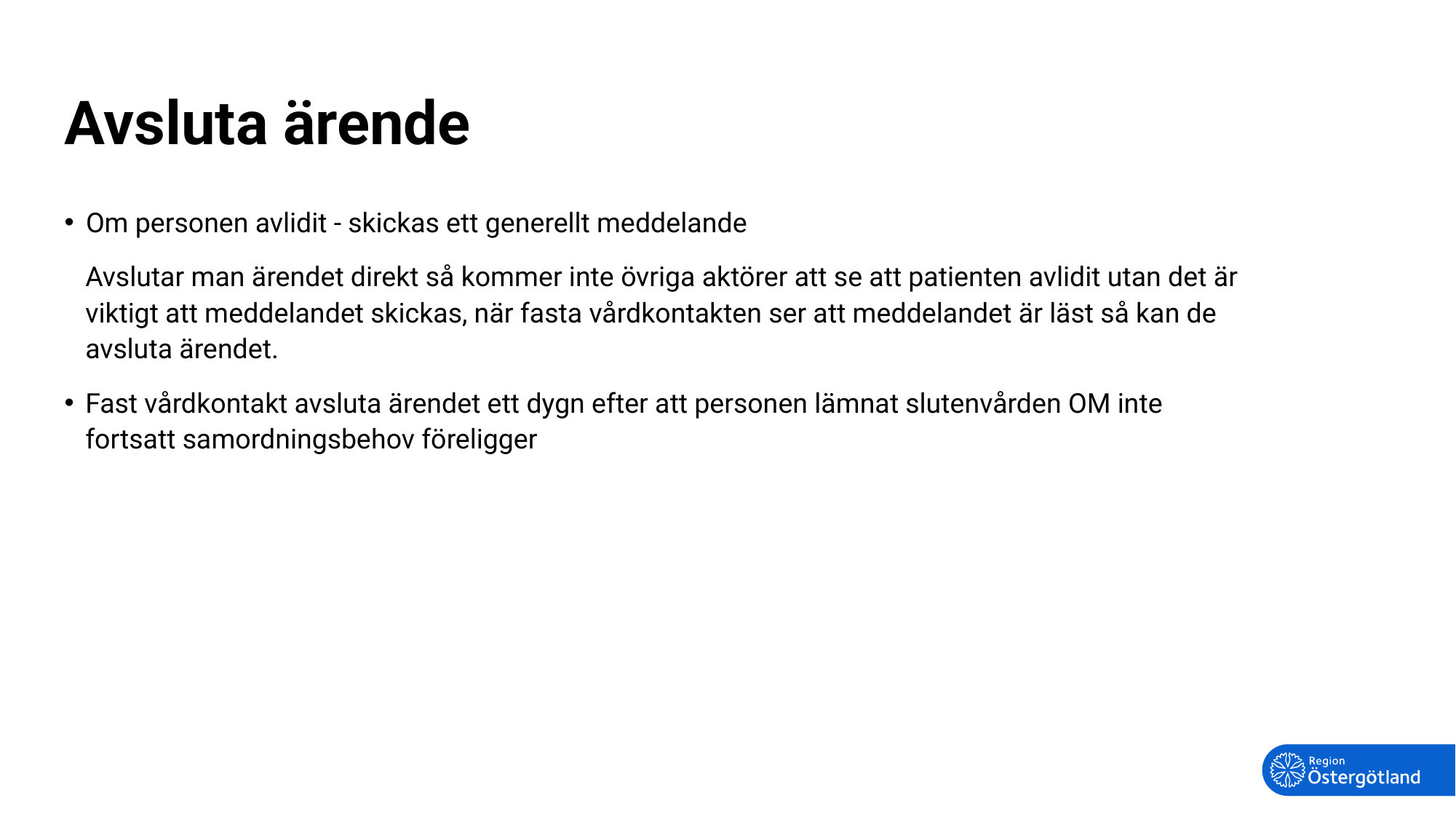

# Avsluta ärende
Om personen avlidit - skickas ett generellt meddelande
Avslutar man ärendet direkt så kommer inte övriga aktörer att se att patienten avlidit utan det är viktigt att meddelandet skickas, när fasta vårdkontakten ser att meddelandet är läst så kan de avsluta ärendet.
Fast vårdkontakt avsluta ärendet ett dygn efter att personen lämnat slutenvården OM inte fortsatt samordningsbehov föreligger